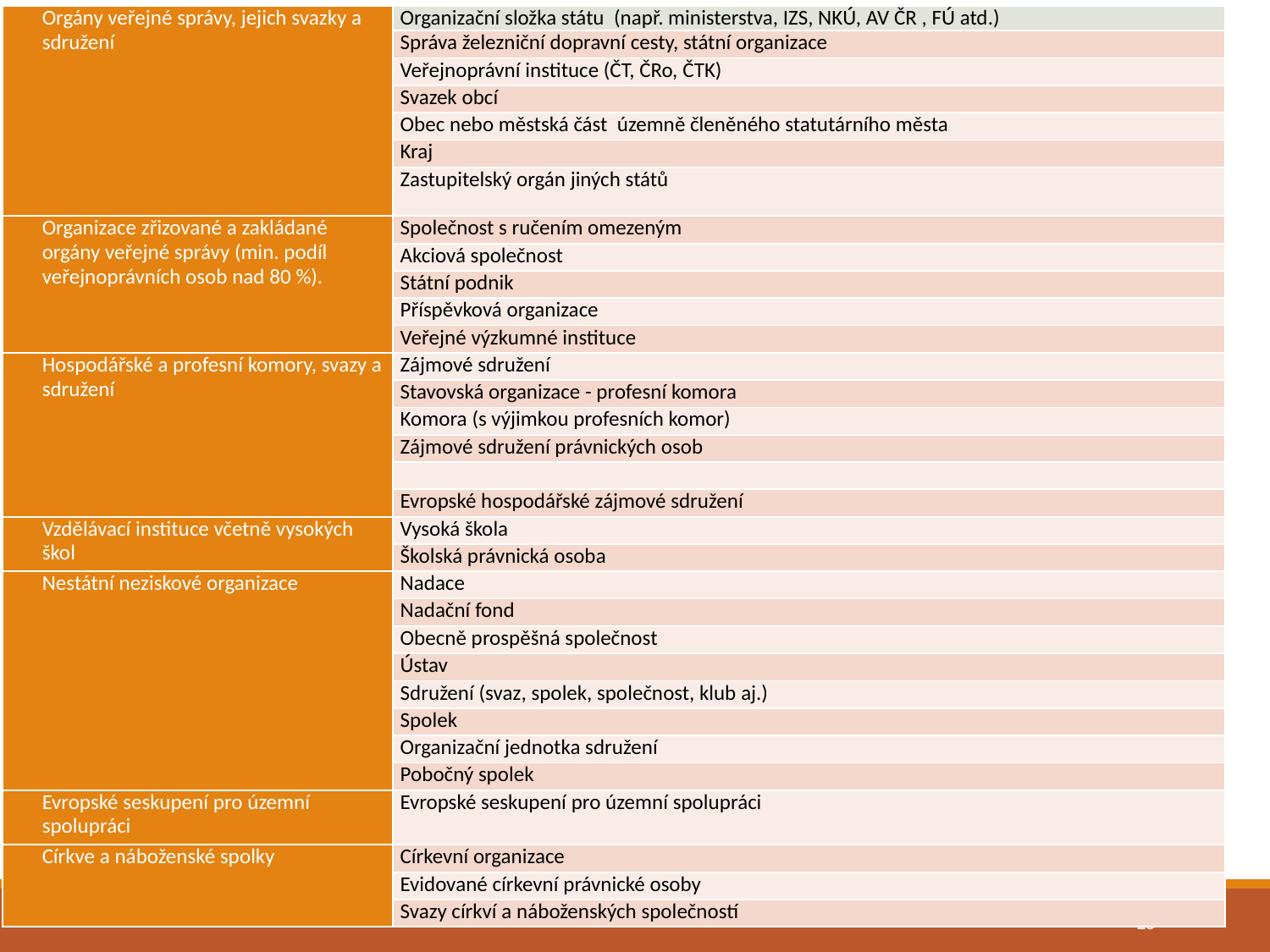

| Orgány veřejné správy, jejich svazky a sdružení | Organizační složka státu (např. ministerstva, IZS, NKÚ, AV ČR , FÚ atd.) |
| --- | --- |
|  | Správa železniční dopravní cesty, státní organizace |
|  | Veřejnoprávní instituce (ČT, ČRo, ČTK) |
|  | Svazek obcí |
|  | Obec nebo městská část územně členěného statutárního města |
|  | Kraj |
|  | Zastupitelský orgán jiných států |
| Organizace zřizované a zakládané orgány veřejné správy (min. podíl veřejnoprávních osob nad 80 %). | Společnost s ručením omezeným |
|  | Akciová společnost |
|  | Státní podnik |
|  | Příspěvková organizace |
|  | Veřejné výzkumné instituce |
| Hospodářské a profesní komory, svazy a sdružení | Zájmové sdružení |
|  | Stavovská organizace - profesní komora |
|  | Komora (s výjimkou profesních komor) |
|  | Zájmové sdružení právnických osob |
|  |  |
|  | Evropské hospodářské zájmové sdružení |
| Vzdělávací instituce včetně vysokých škol | Vysoká škola |
|  | Školská právnická osoba |
| Nestátní neziskové organizace | Nadace |
|  | Nadační fond |
|  | Obecně prospěšná společnost |
|  | Ústav |
|  | Sdružení (svaz, spolek, společnost, klub aj.) |
|  | Spolek |
|  | Organizační jednotka sdružení |
|  | Pobočný spolek |
| Evropské seskupení pro územní spolupráci | Evropské seskupení pro územní spolupráci |
| Církve a náboženské spolky | Církevní organizace |
|  | Evidované církevní právnické osoby |
|  | Svazy církví a náboženských společností |
25